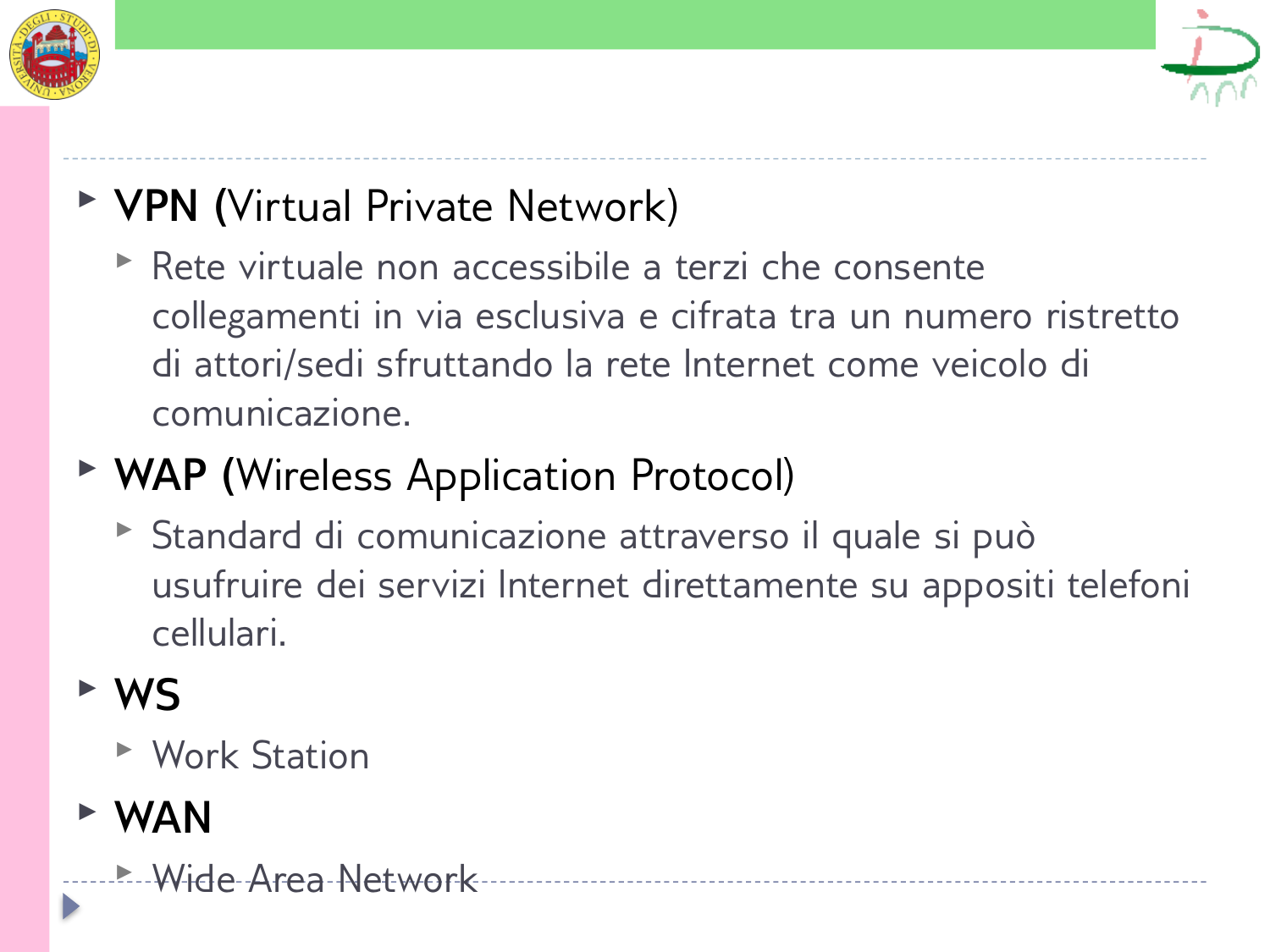

#
VPN (Virtual Private Network)
Rete virtuale non accessibile a terzi che consente collegamenti in via esclusiva e cifrata tra un numero ristretto di attori/sedi sfruttando la rete Internet come veicolo di comunicazione.
WAP (Wireless Application Protocol)
Standard di comunicazione attraverso il quale si può usufruire dei servizi Internet direttamente su appositi telefoni cellulari.
WS
Work Station
WAN
Wide Area Network